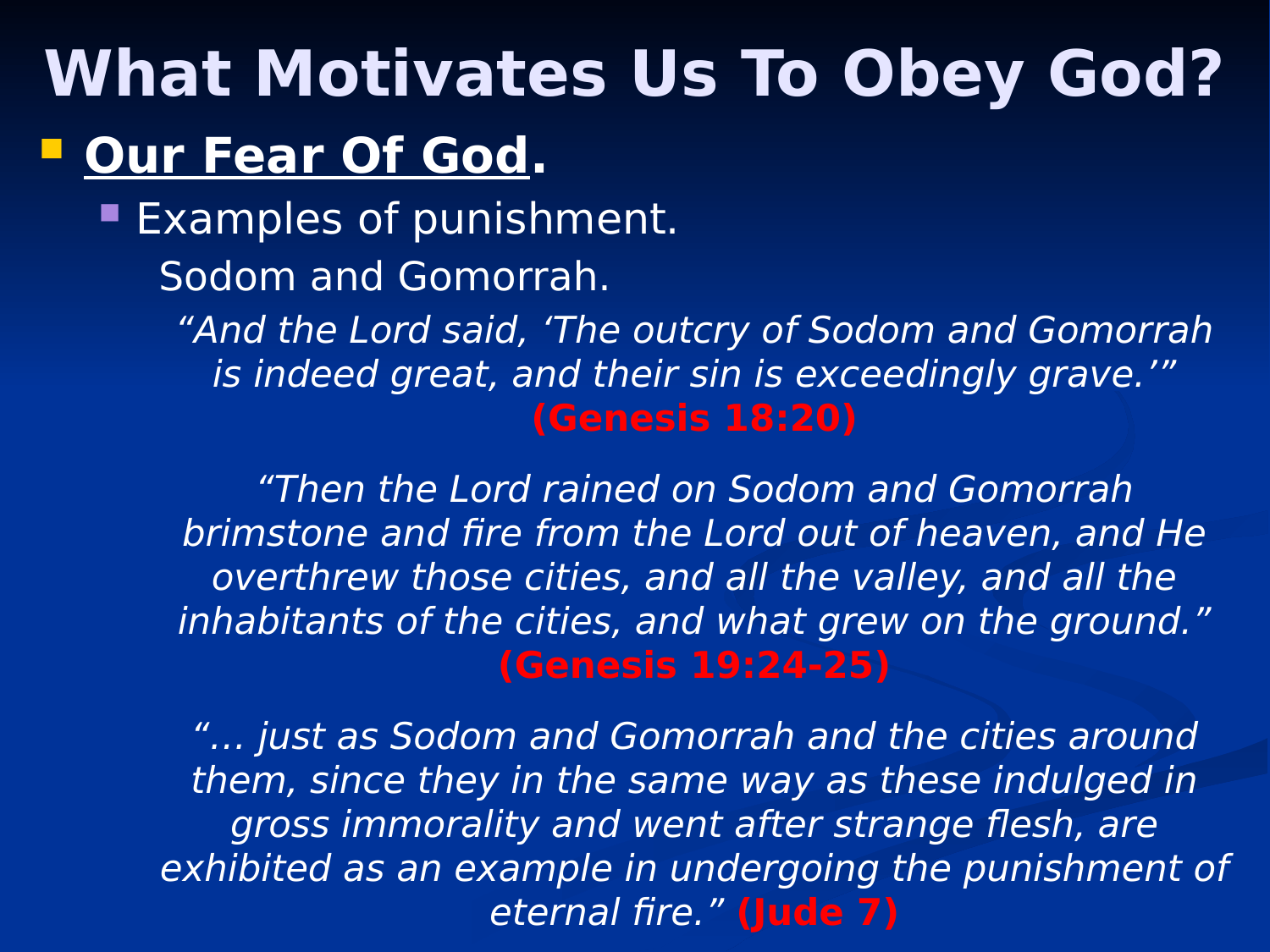

# What Motivates Us To Obey God?
Our Fear Of God.
Examples of punishment.
Sodom and Gomorrah.
“And the Lord said, ‘The outcry of Sodom and Gomorrah is indeed great, and their sin is exceedingly grave.’” (Genesis 18:20)

“Then the Lord rained on Sodom and Gomorrah brimstone and fire from the Lord out of heaven, and He overthrew those cities, and all the valley, and all the inhabitants of the cities, and what grew on the ground.” (Genesis 19:24-25)

“… just as Sodom and Gomorrah and the cities around them, since they in the same way as these indulged in gross immorality and went after strange flesh, are exhibited as an example in undergoing the punishment of eternal fire.” (Jude 7)